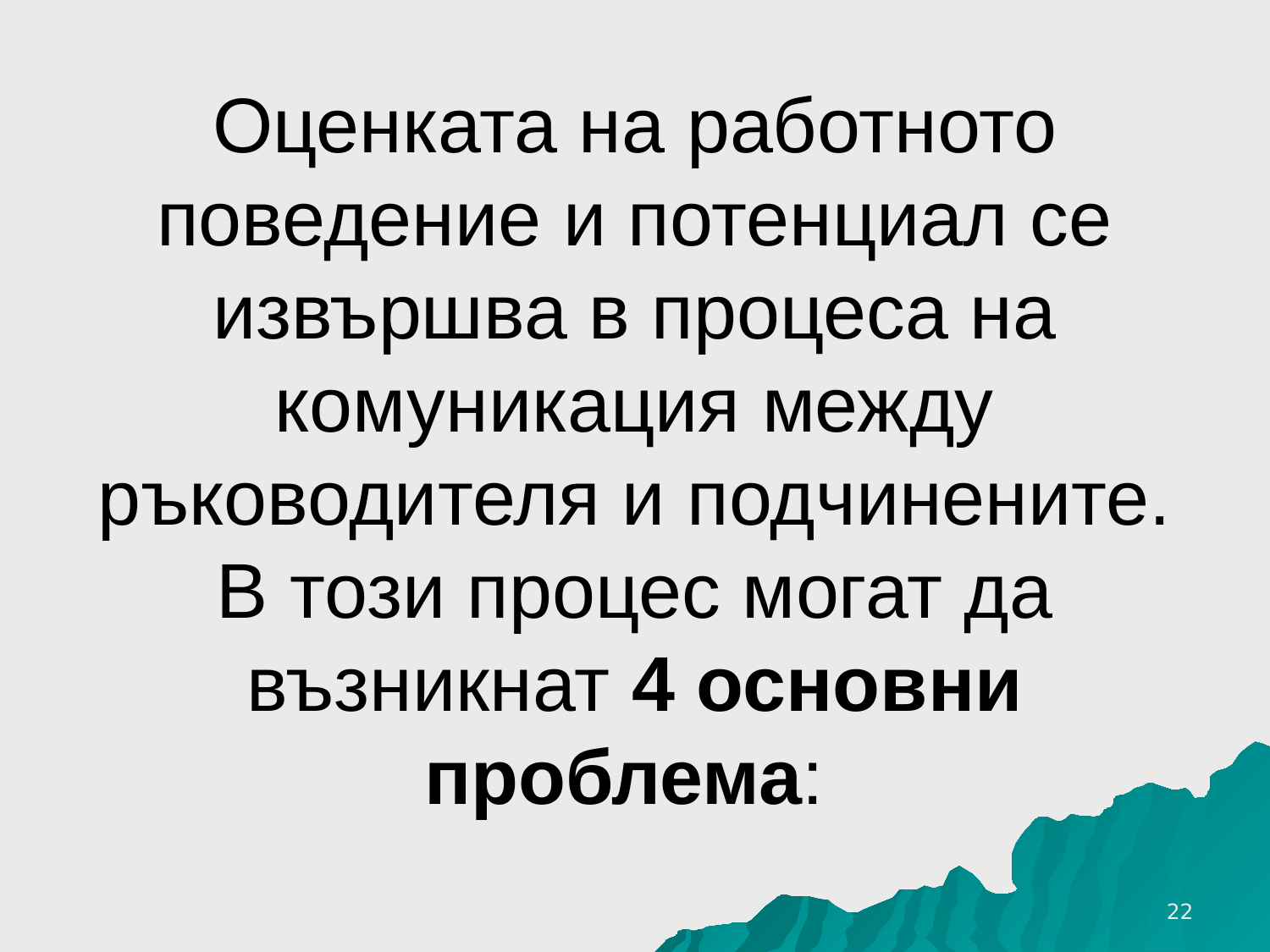

# Оценката на работното поведение и потенциал се извършва в процеса на комуникация между ръководителя и подчинените. В този процес могат да възникнат 4 основни проблема:
16.10.2016 г.
22